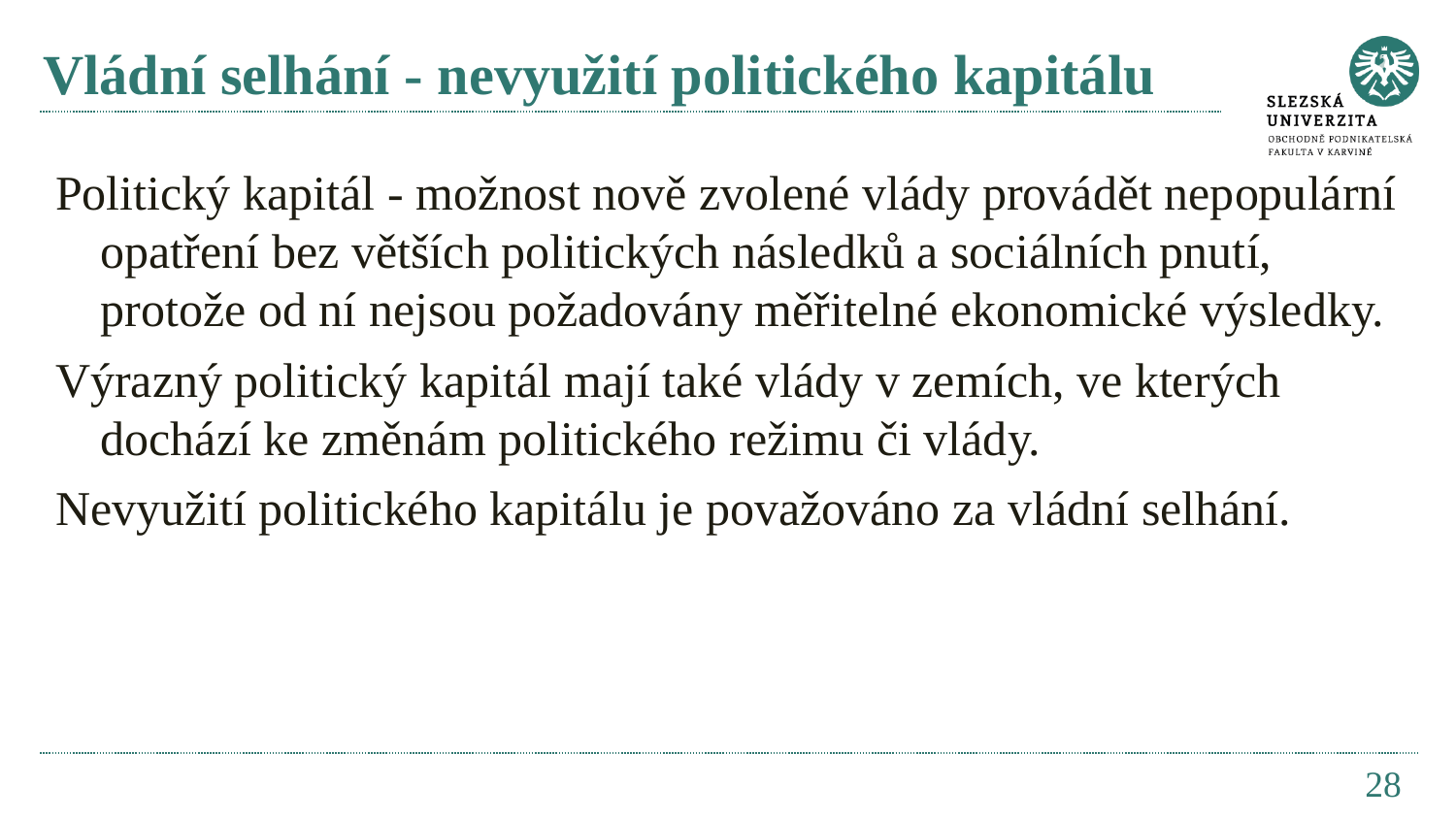

# Vládní selhání - nevyužití politického kapitálu
Politický kapitál - možnost nově zvolené vlády provádět nepopulární opatření bez větších politických následků a sociálních pnutí, protože od ní nejsou požadovány měřitelné ekonomické výsledky.
Výrazný politický kapitál mají také vlády v zemích, ve kterých dochází ke změnám politického režimu či vlády.
Nevyužití politického kapitálu je považováno za vládní selhání.

28